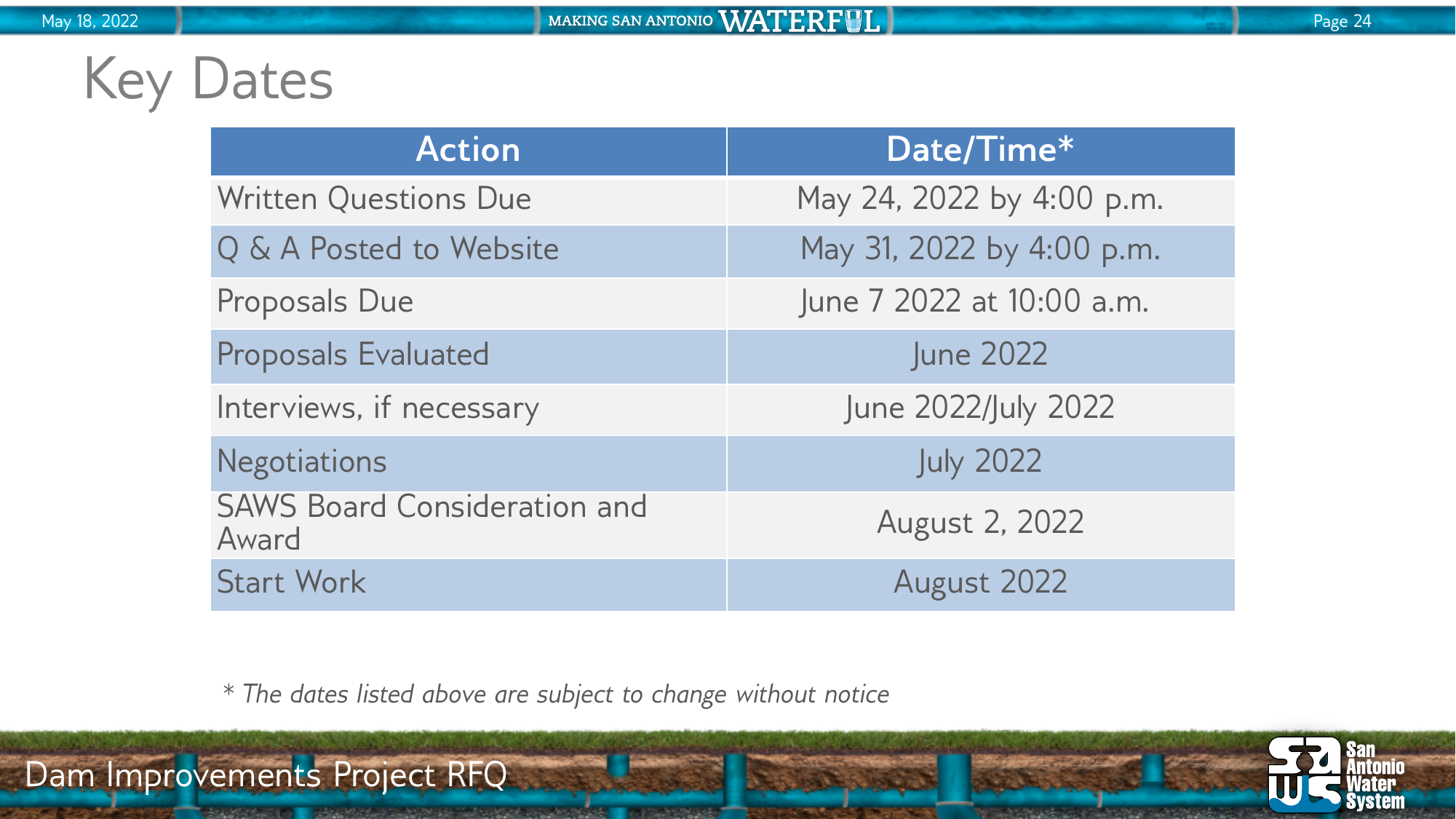

# Key Dates
| Action | Date/Time\* |
| --- | --- |
| Written Questions Due | May 24, 2022 by 4:00 p.m. |
| Q & A Posted to Website | May 31, 2022 by 4:00 p.m. |
| Proposals Due | June 7 2022 at 10:00 a.m. |
| Proposals Evaluated | June 2022 |
| Interviews, if necessary | June 2022/July 2022 |
| Negotiations | July 2022 |
| SAWS Board Consideration and Award | August 2, 2022 |
| Start Work | August 2022 |
* The dates listed above are subject to change without notice